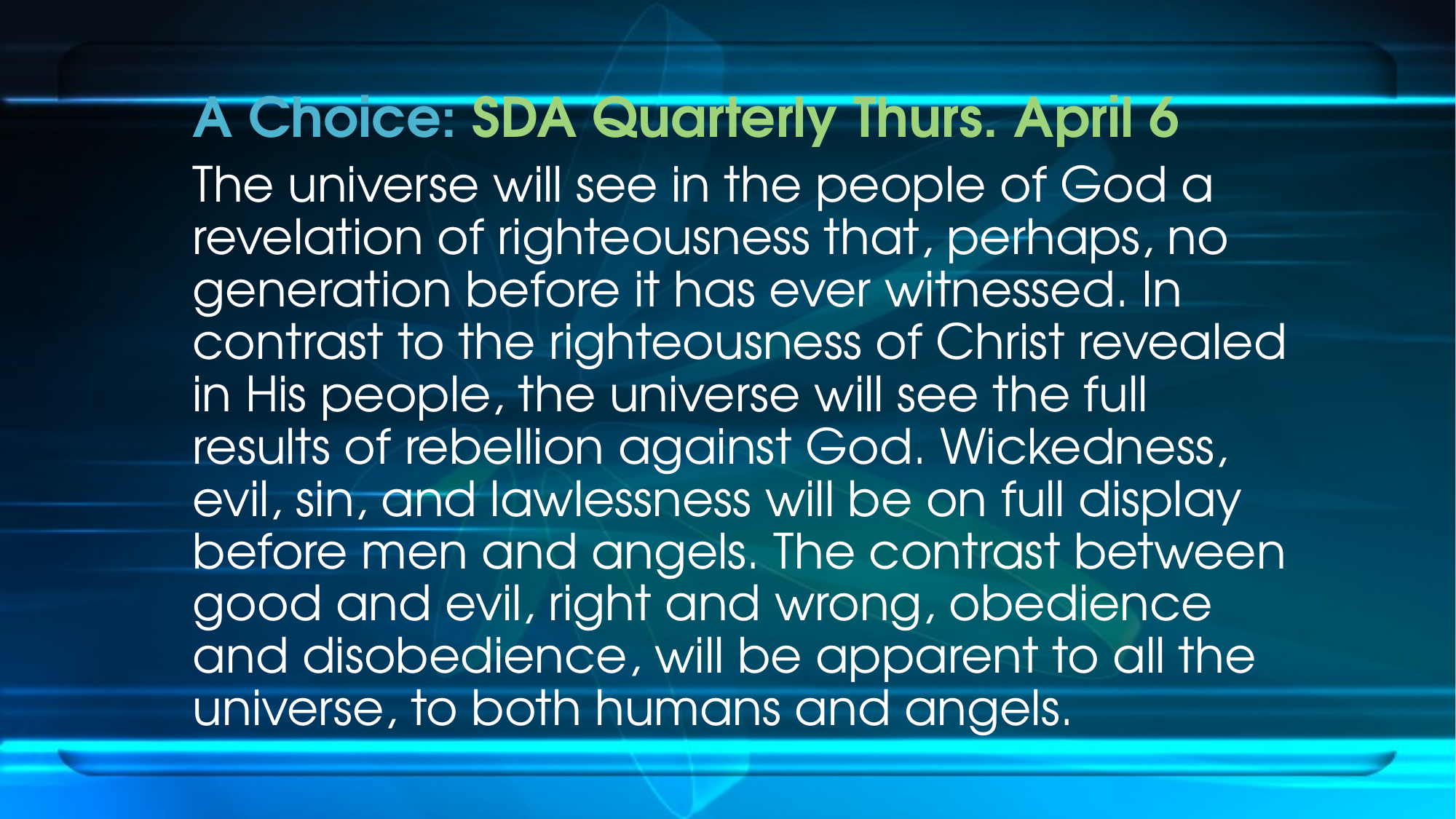

# A Choice: SDA Quarterly Thurs. April 6
The universe will see in the people of God a revelation of righteousness that, perhaps, no generation before it has ever witnessed. In contrast to the righteousness of Christ revealed in His people, the universe will see the full results of rebellion against God. Wickedness, evil, sin, and lawlessness will be on full display before men and angels. The contrast between good and evil, right and wrong, obedience and disobedience, will be apparent to all the universe, to both humans and angels.